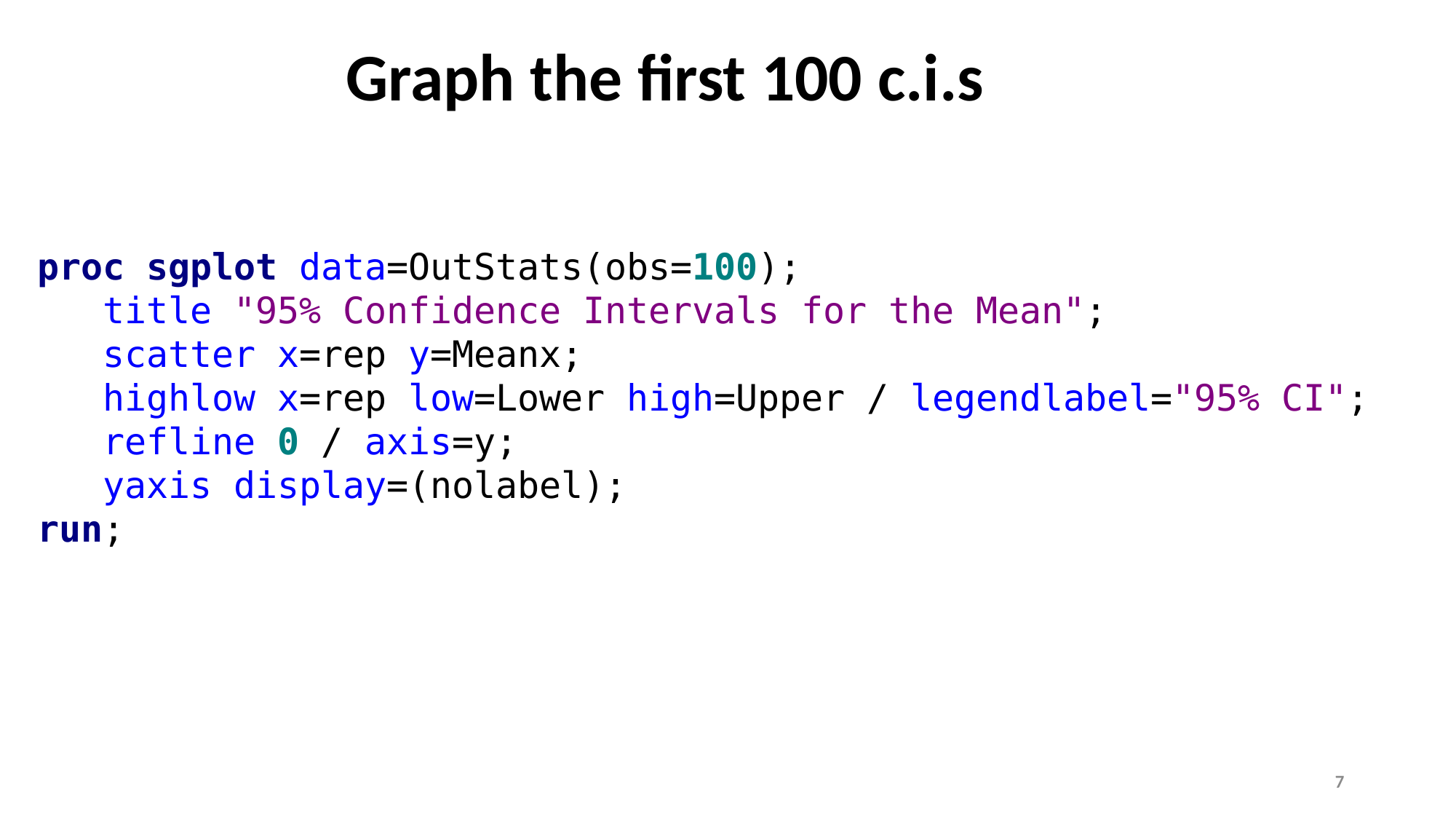

# Graph the first 100 c.i.s
proc sgplot data=OutStats(obs=100);
   title "95% Confidence Intervals for the Mean";
   scatter x=rep y=Meanx;
   highlow x=rep low=Lower high=Upper / legendlabel="95% CI";
   refline 0 / axis=y;
   yaxis display=(nolabel);
run;
7